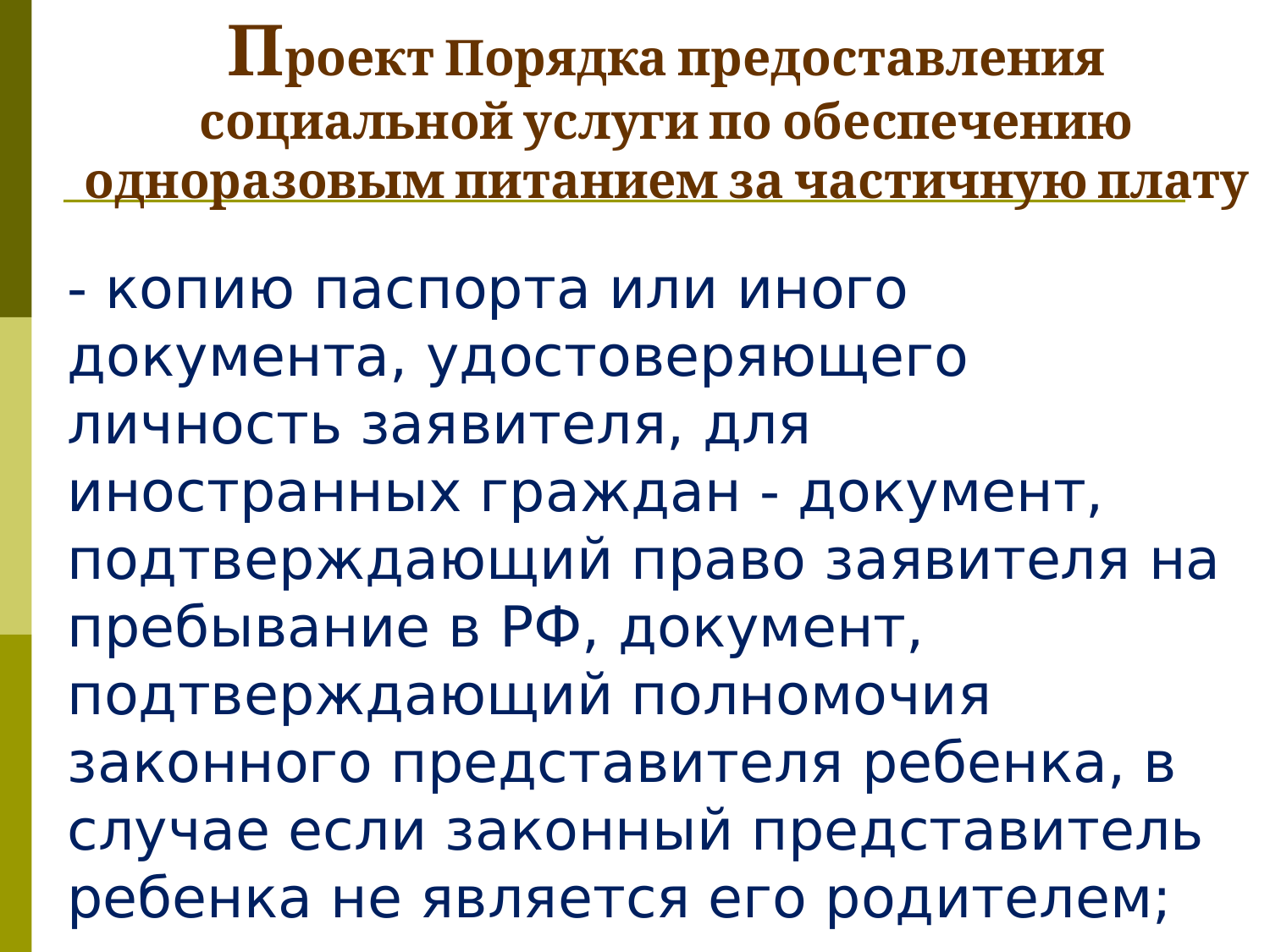

Проект Порядка предоставления социальной услуги по обеспечению одноразовым питанием за частичную плату
- копию паспорта или иного документа, удостоверяющего личность заявителя, для иностранных граждан - документ, подтверждающий право заявителя на пребывание в РФ, документ, подтверждающий полномочия законного представителя ребенка, в случае если законный представитель ребенка не является его родителем;
-